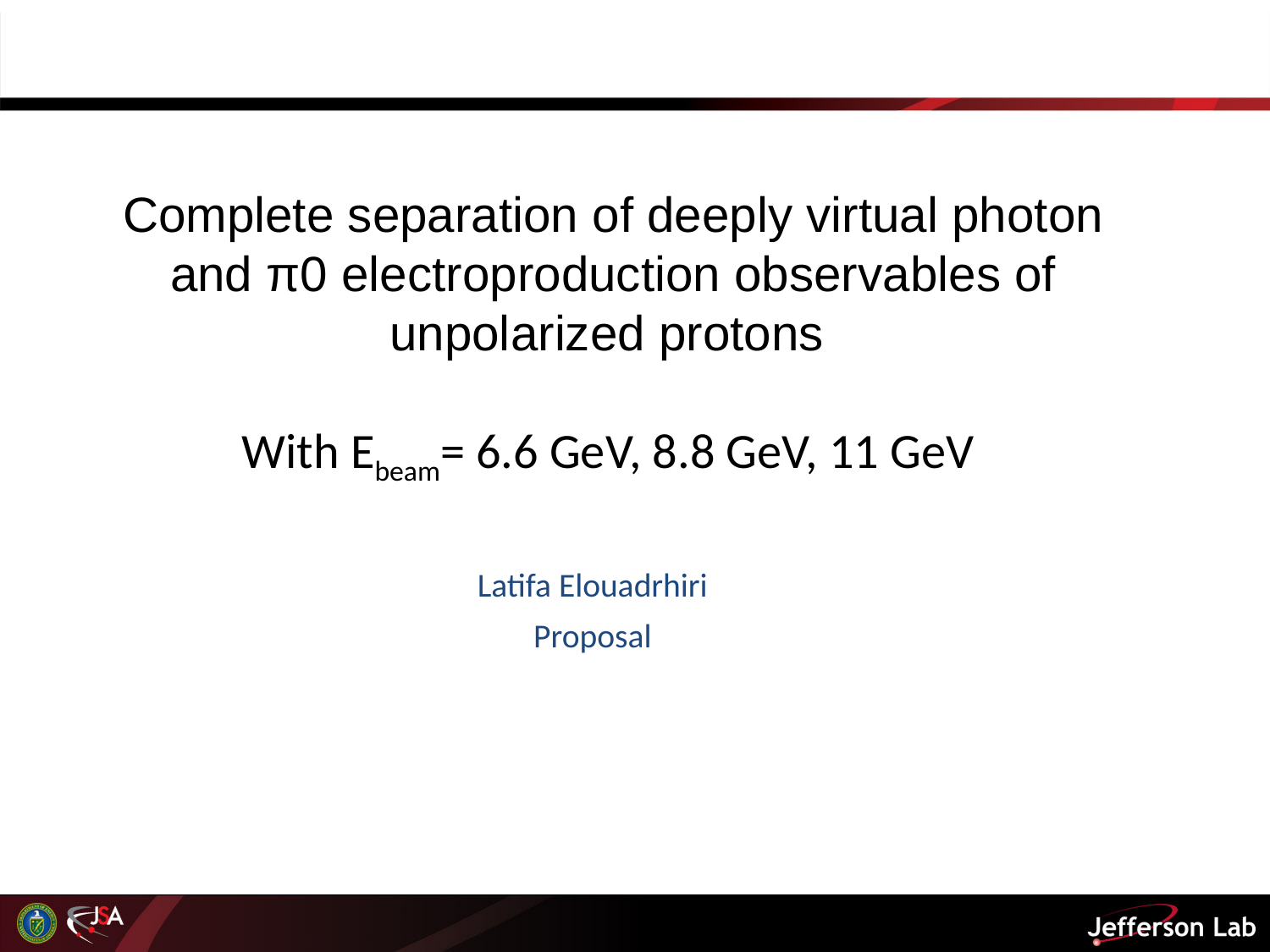

# Complete separation of deeply virtual photon and π0 electroproduction observables of unpolarized protons With Ebeam= 6.6 GeV, 8.8 GeV, 11 GeV

Latifa Elouadrhiri
Proposal